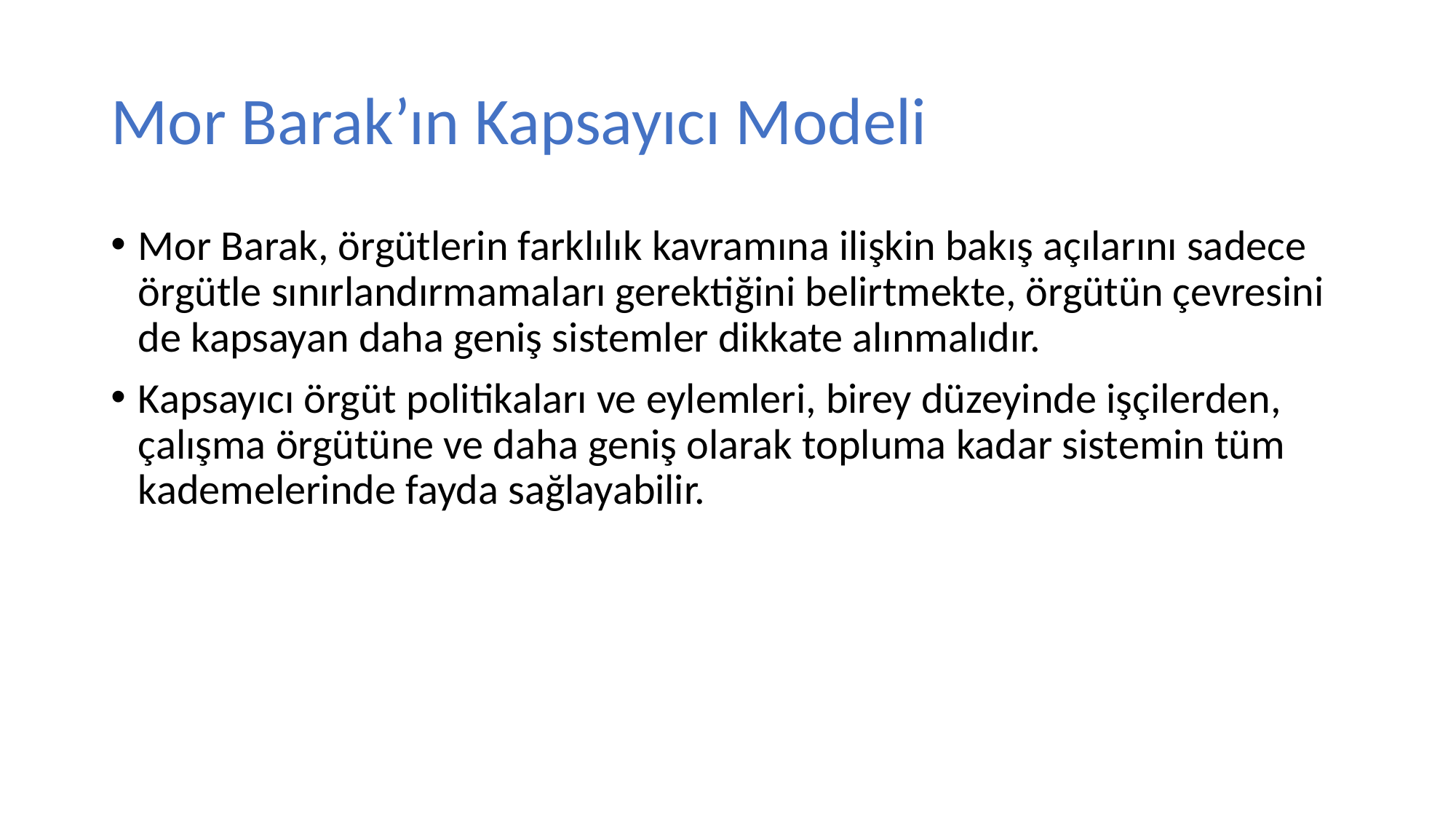

# Mor Barak’ın Kapsayıcı Modeli
Mor Barak, örgütlerin farklılık kavramına ilişkin bakış açılarını sadece örgütle sınırlandırmamaları gerektiğini belirtmekte, örgütün çevresini de kapsayan daha geniş sistemler dikkate alınmalıdır.
Kapsayıcı örgüt politikaları ve eylemleri, birey düzeyinde işçilerden, çalışma örgütüne ve daha geniş olarak topluma kadar sistemin tüm kademelerinde fayda sağlayabilir.